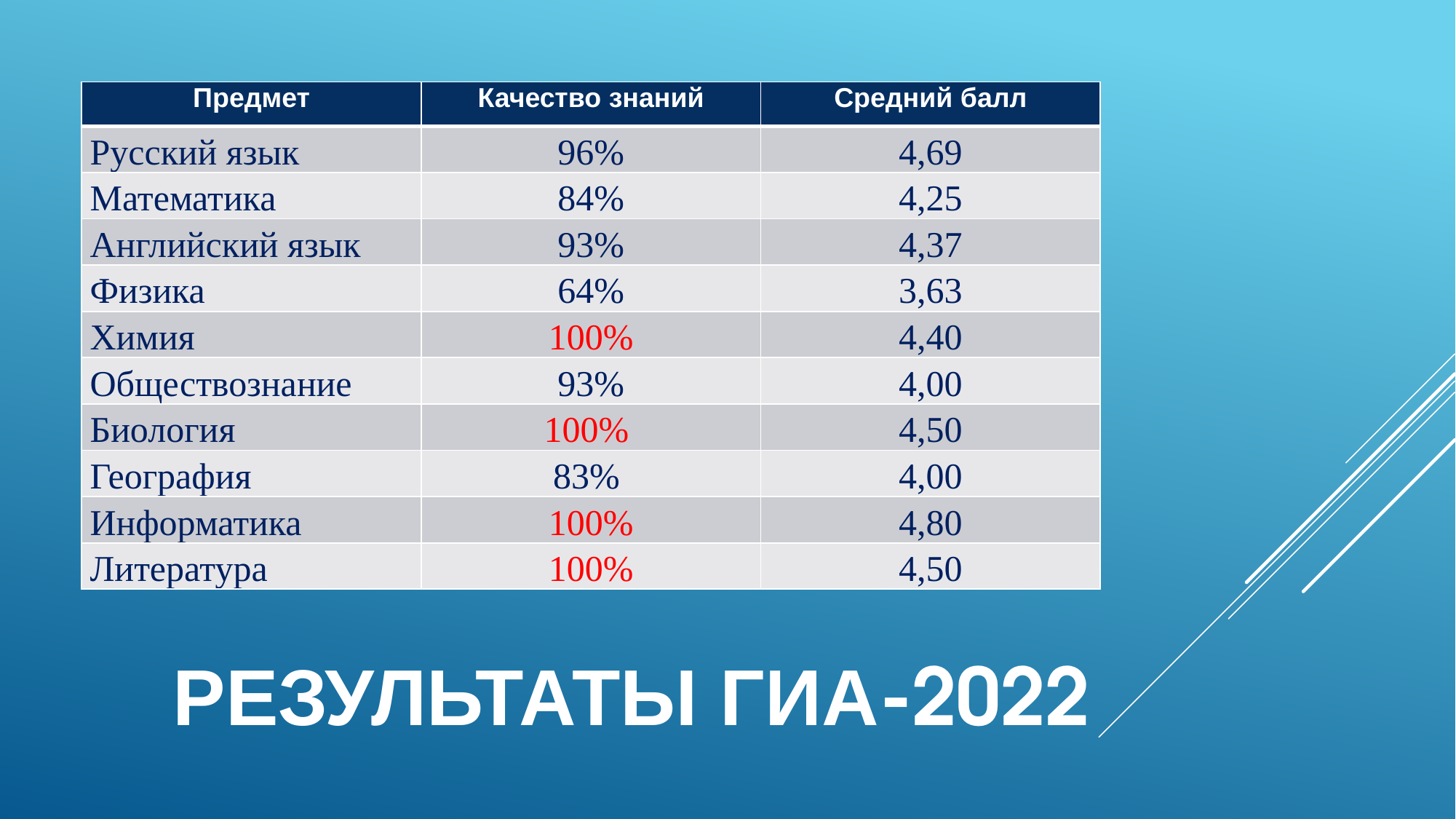

| Предмет | Качество знаний | Средний балл |
| --- | --- | --- |
| Русский язык | 96% | 4,69 |
| Математика | 84% | 4,25 |
| Английский язык | 93% | 4,37 |
| Физика | 64% | 3,63 |
| Химия | 100% | 4,40 |
| Обществознание | 93% | 4,00 |
| Биология | 100% | 4,50 |
| География | 83% | 4,00 |
| Информатика | 100% | 4,80 |
| Литература | 100% | 4,50 |
# Результаты ГИА-2022